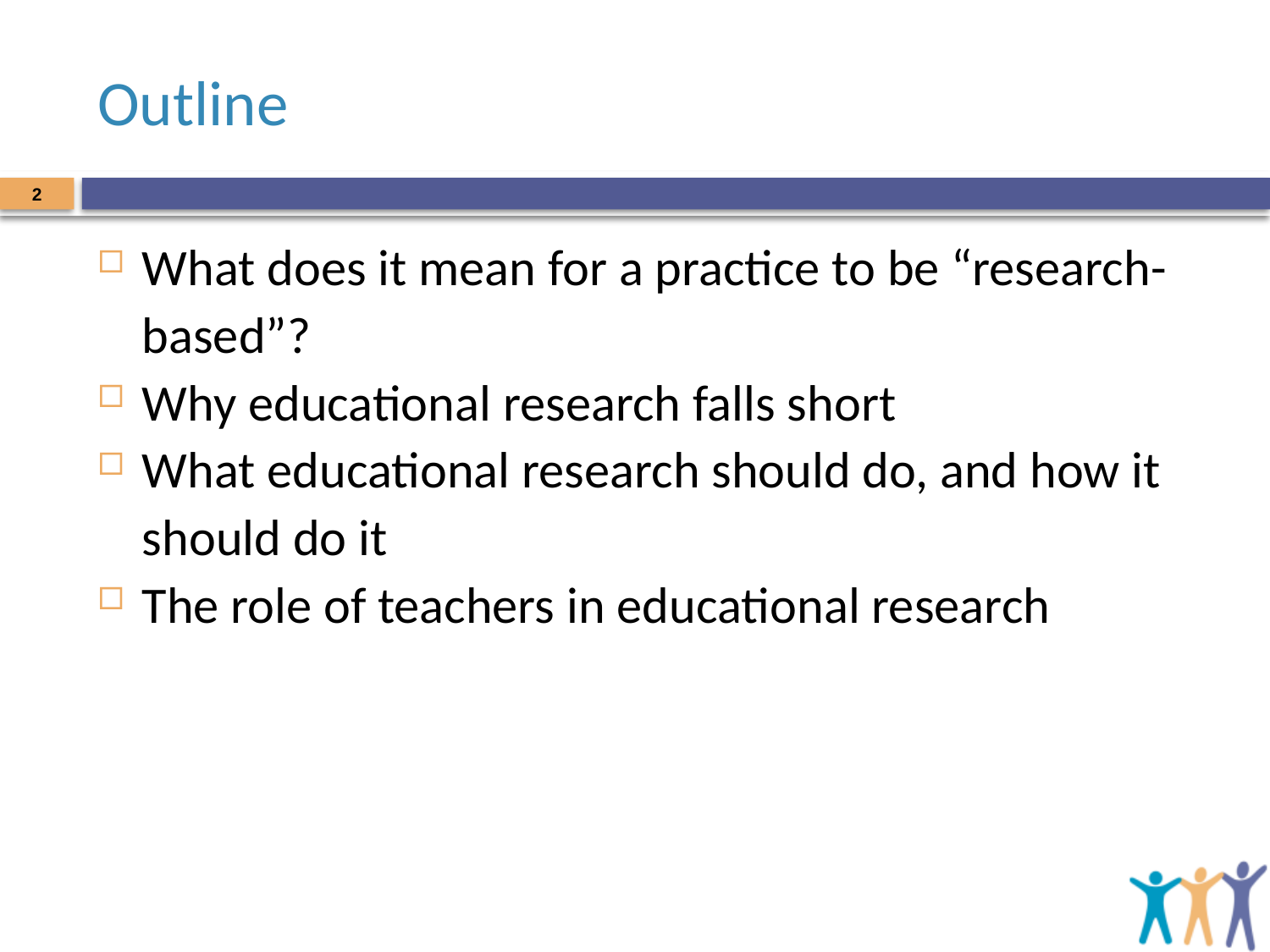

# Outline
2
What does it mean for a practice to be “research-based”?
Why educational research falls short
What educational research should do, and how it should do it
The role of teachers in educational research